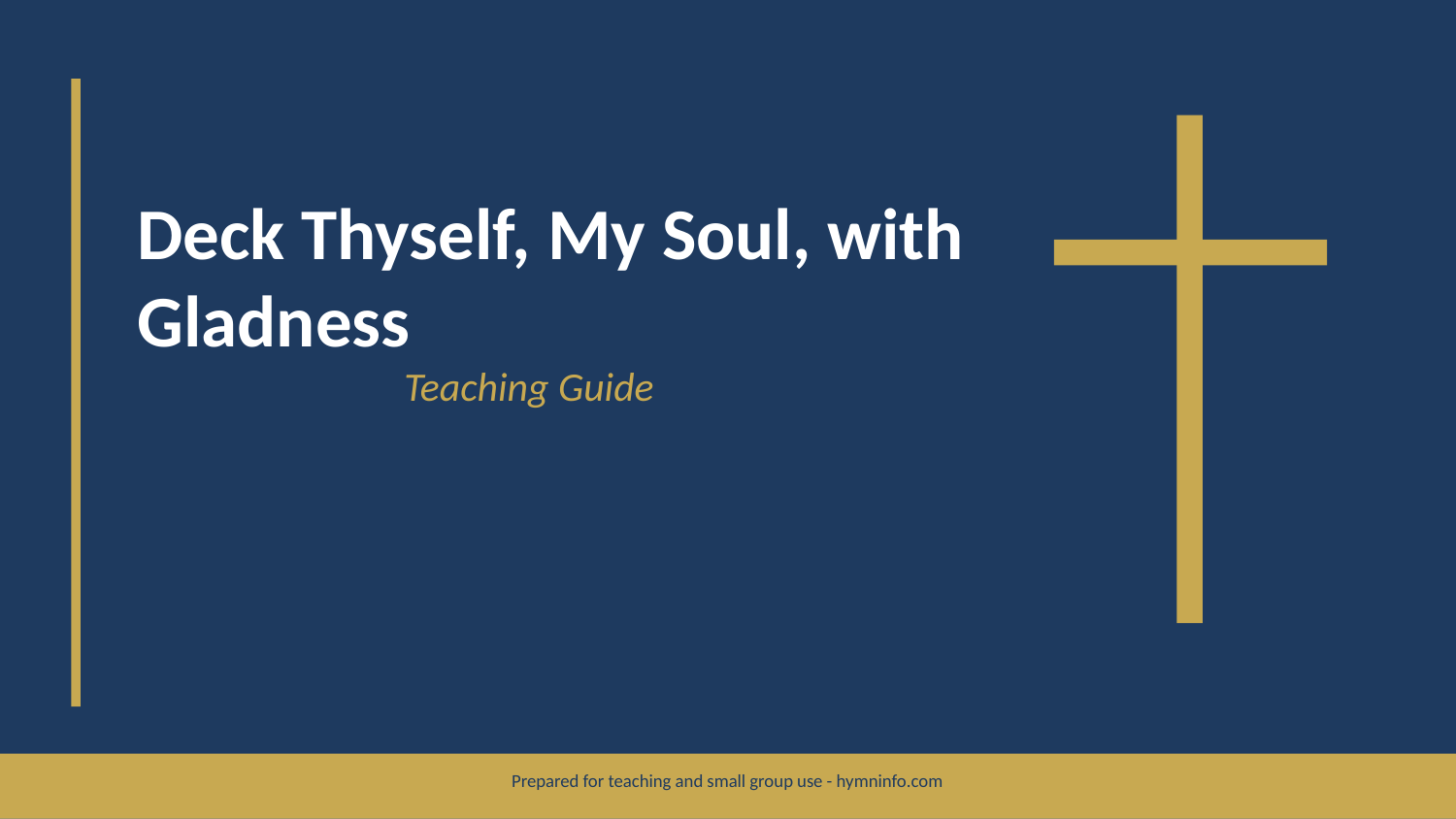

Deck Thyself, My Soul, with Gladness

Teaching Guide

Prepared for teaching and small group use - hymninfo.com